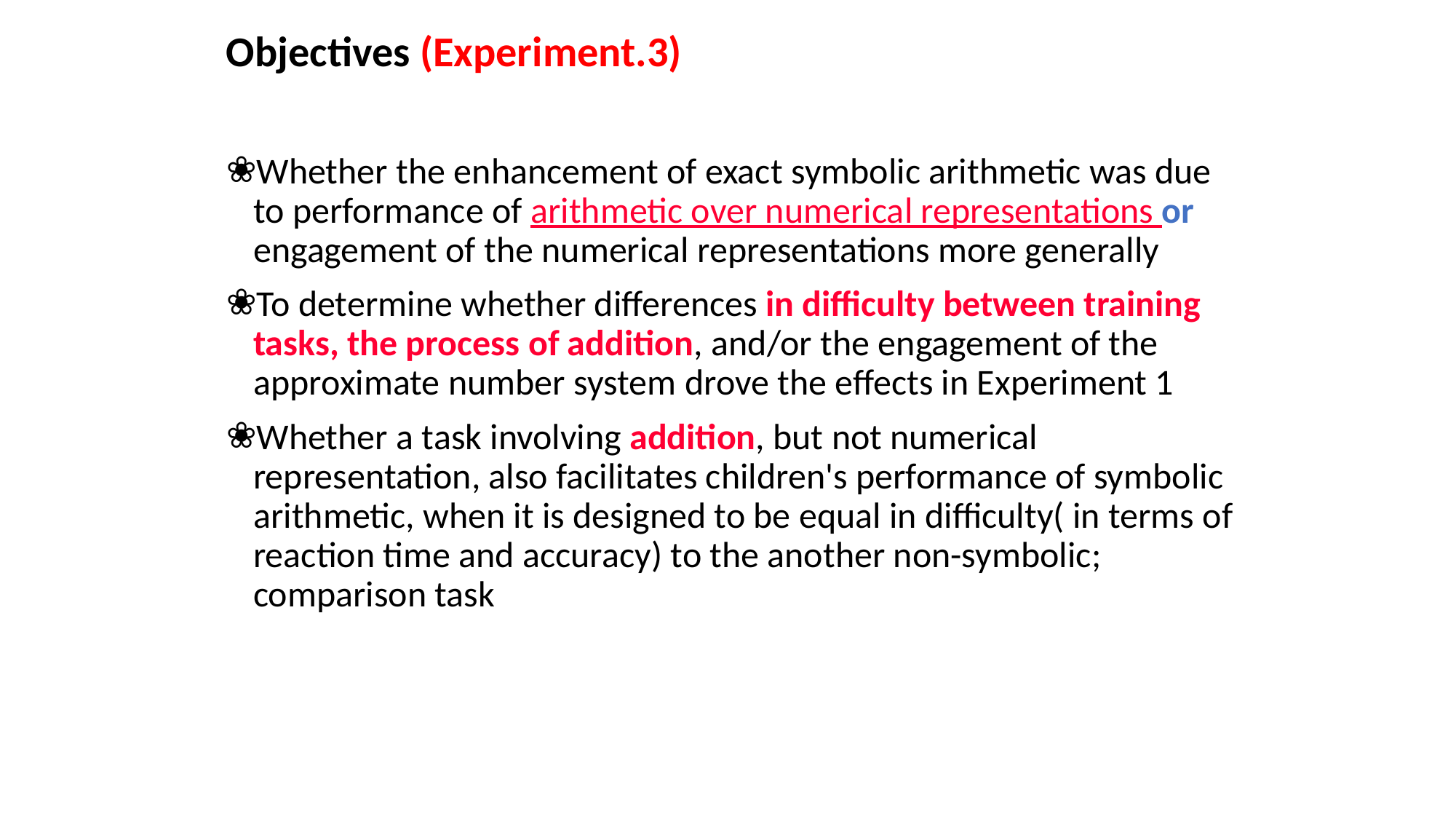

Objectives (Experiment.3)

Whether the enhancement of exact symbolic arithmetic was due to performance of arithmetic over numerical representations or engagement of the numerical representations more generally
To determine whether differences in difficulty between training tasks, the process of addition, and/or the engagement of the approximate number system drove the effects in Experiment 1
Whether a task involving addition, but not numerical representation, also facilitates children's performance of symbolic arithmetic, when it is designed to be equal in difficulty( in terms of reaction time and accuracy) to the another non-symbolic; comparison task